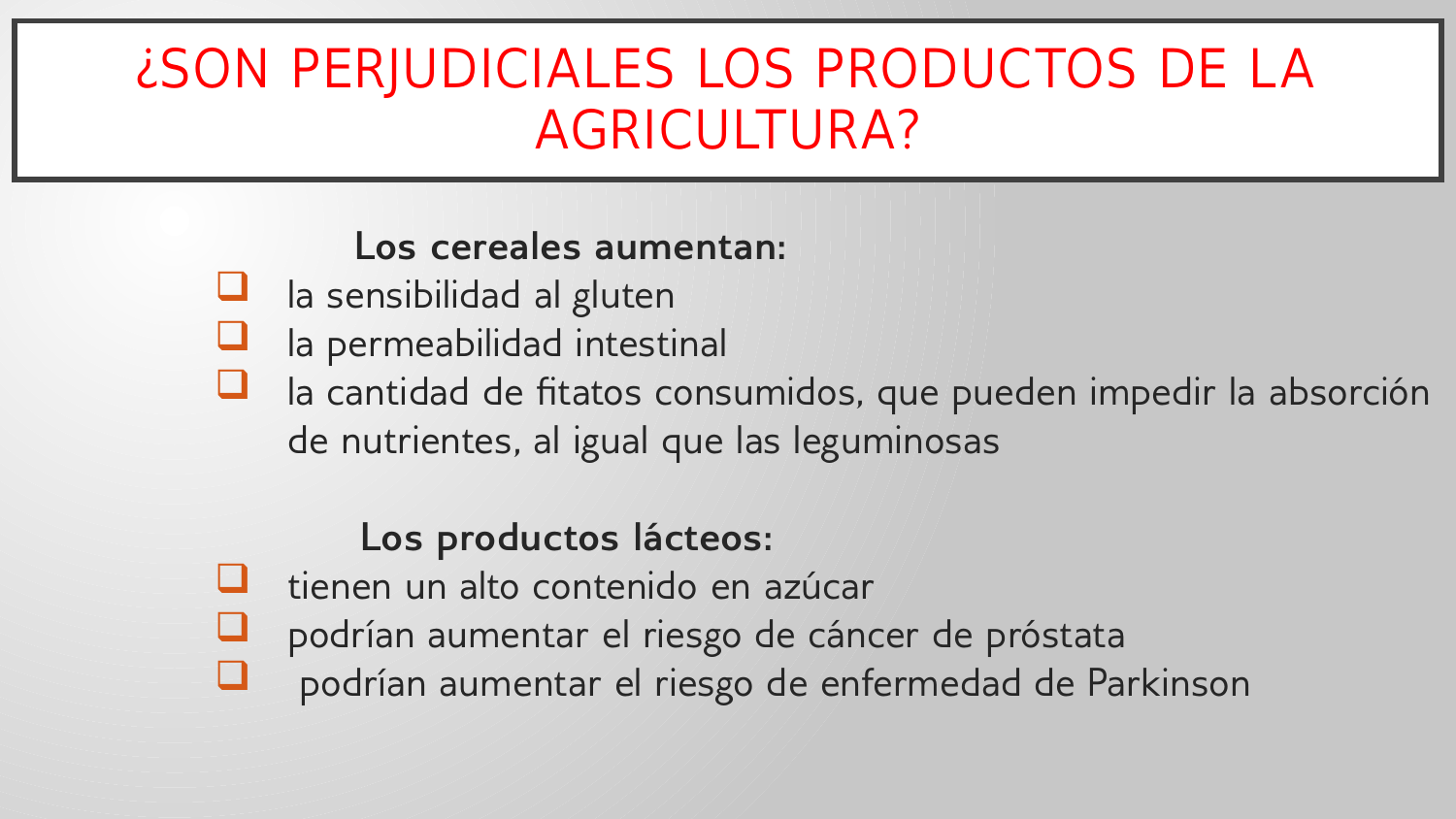

# ¿Son perjudiciales los productos de la agricultura?
	Los cereales aumentan:
la sensibilidad al gluten
la permeabilidad intestinal
la cantidad de fitatos consumidos, que pueden impedir la absorción de nutrientes, al igual que las leguminosas

	Los productos lácteos:
tienen un alto contenido en azúcar
podrían aumentar el riesgo de cáncer de próstata
 podrían aumentar el riesgo de enfermedad de Parkinson